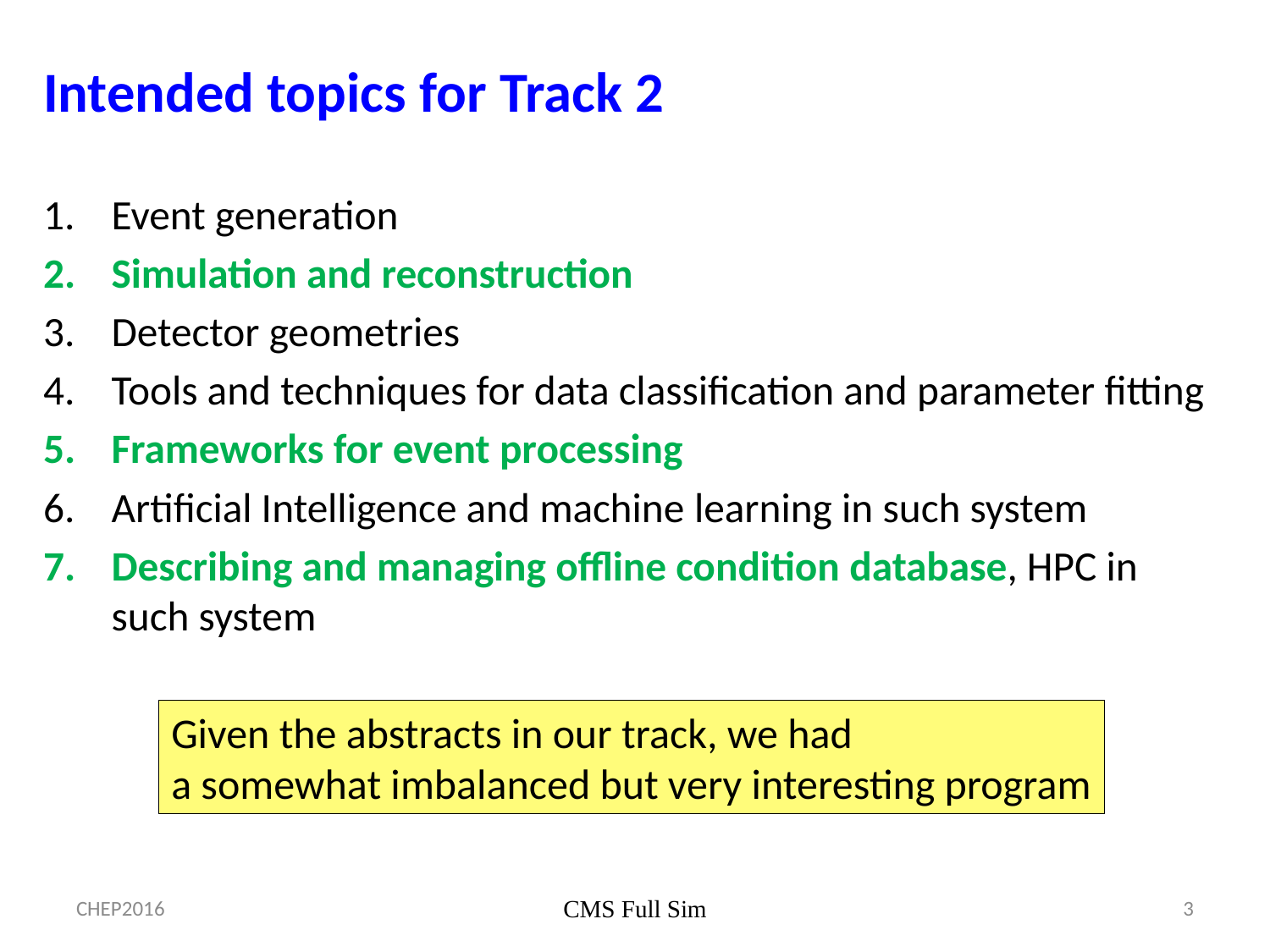

# Intended topics for Track 2
Event generation
Simulation and reconstruction
Detector geometries
Tools and techniques for data classification and parameter fitting
Frameworks for event processing
Artificial Intelligence and machine learning in such system
Describing and managing offline condition database, HPC in such system
Given the abstracts in our track, we had
a somewhat imbalanced but very interesting program
CHEP2016
CMS Full Sim
3